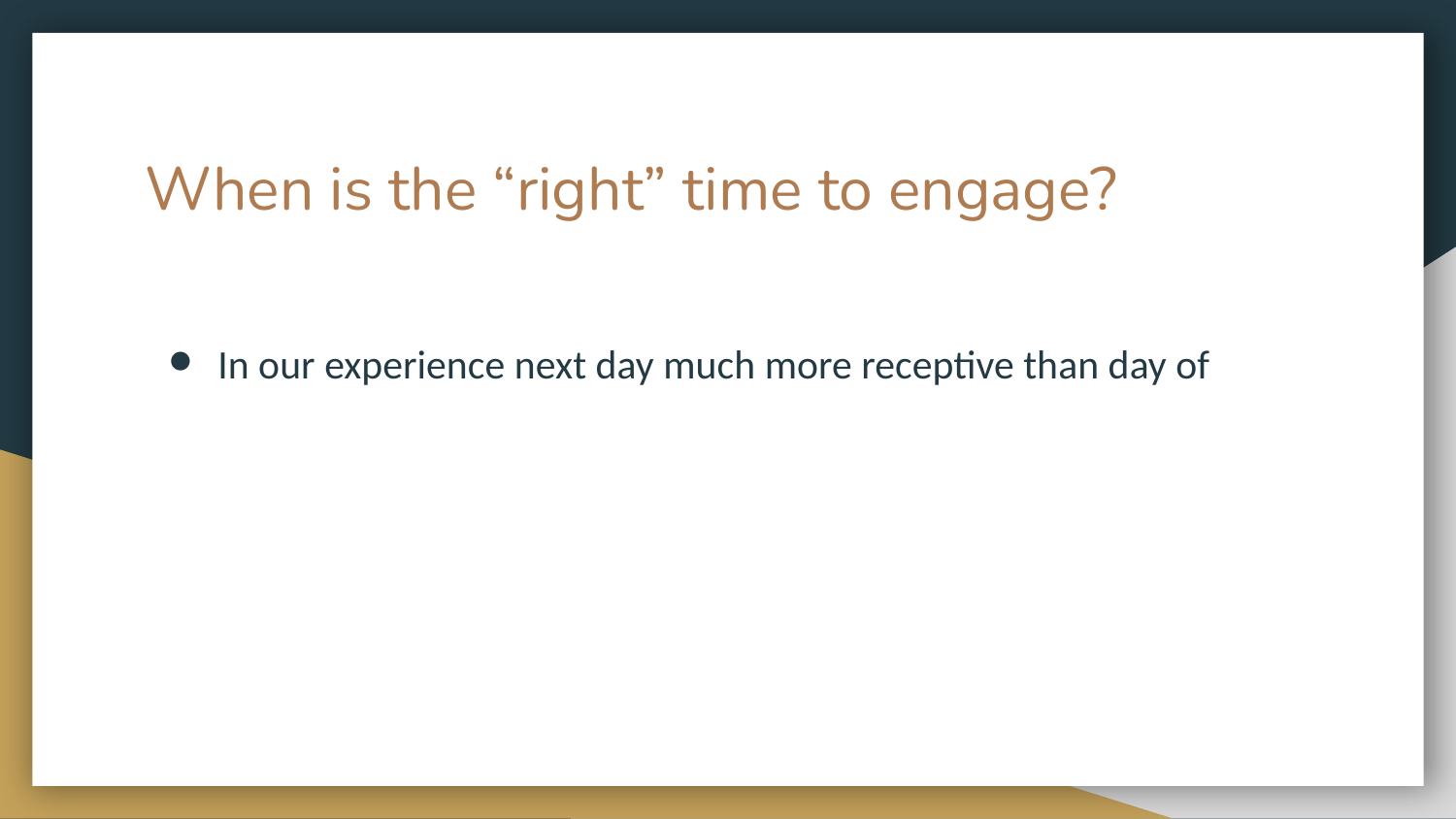

# When is the “right” time to engage?
In our experience next day much more receptive than day of